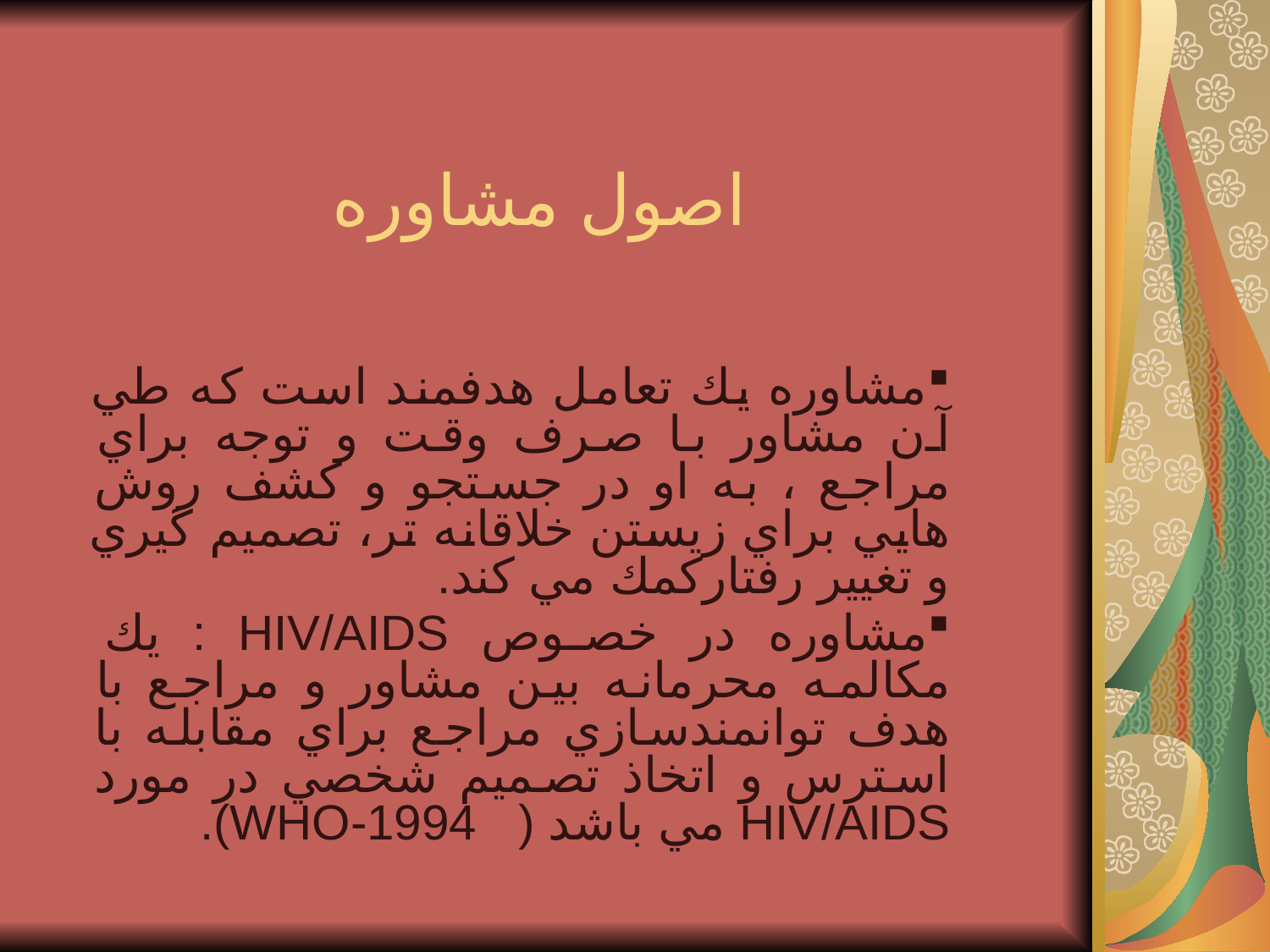

# اصول مشاوره
مشاوره يك تعامل هدفمند است كه طي آن مشاور با صرف وقت و توجه براي مراجع ، به او در جستجو و كشف روش هايي براي زيستن خلاقانه تر، تصميم گيري و تغيير رفتاركمك مي كند.
مشاوره در خصوص HIV/AIDS : يك مكالمه محرمانه بين مشاور و مراجع با هدف توانمندسازي مراجع براي مقابله با استرس و اتخاذ تصميم شخصي در مورد HIV/AIDS مي باشد (   1994-WHO).